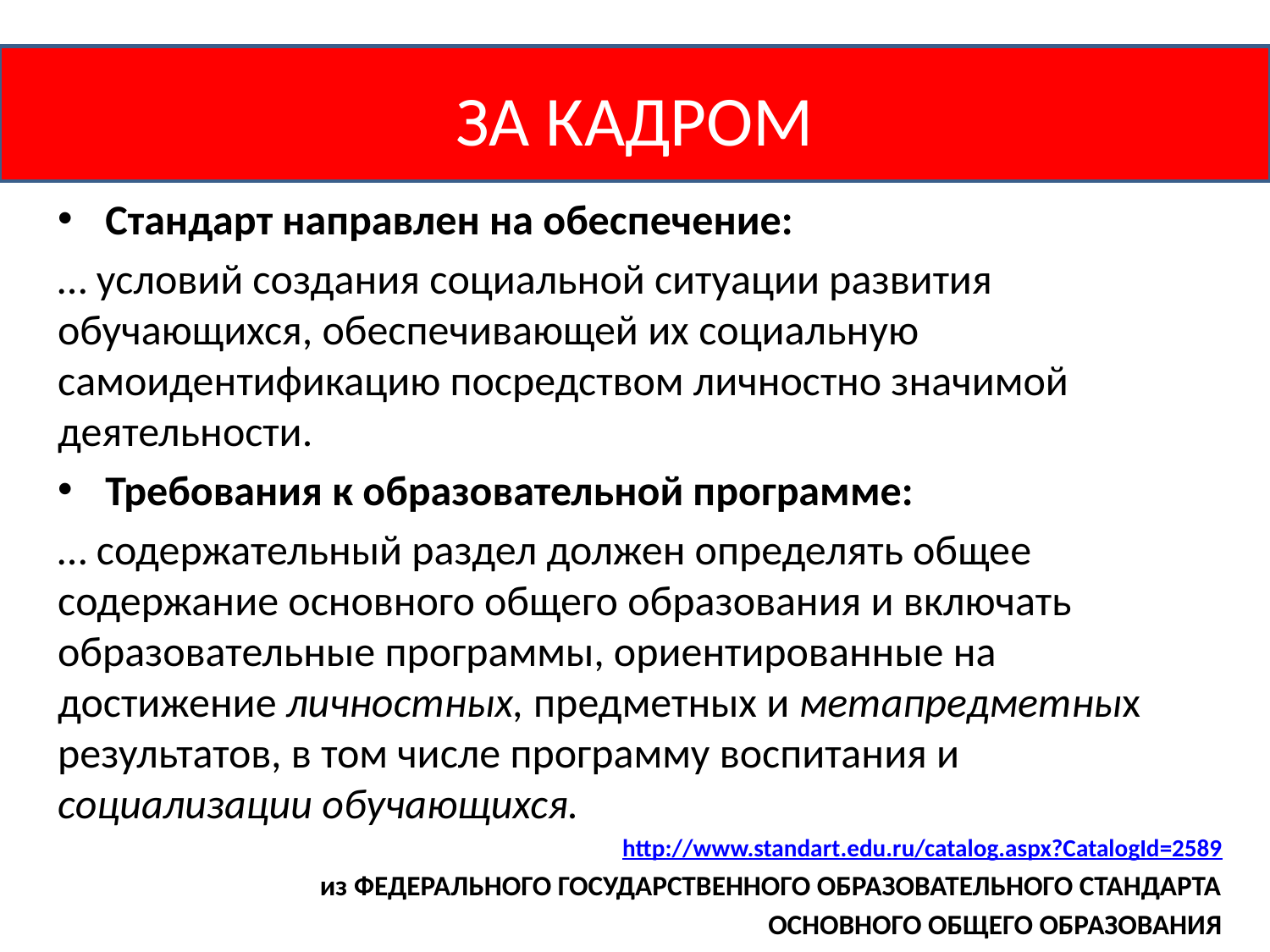

# ЗА КАДРОМ

Стандарт направлен на обеспечение:
… условий создания социальной ситуации развития обучающихся, обеспечивающей их социальную самоидентификацию посредством личностно значимой деятельности.
Требования к образовательной программе:
… содержательный раздел должен определять общее содержание основного общего образования и включать образовательные программы, ориентированные на достижение личностных, предметных и метапредметных   результатов, в том числе программу воспитания и социализации обучающихся.
 http://www.standart.edu.ru/catalog.aspx?CatalogId=2589
из ФЕДЕРАЛЬНОГО ГОСУДАРСТВЕННОГО ОБРАЗОВАТЕЛЬНОГО СТАНДАРТА
ОСНОВНОГО ОБЩЕГО ОБРАЗОВАНИЯ